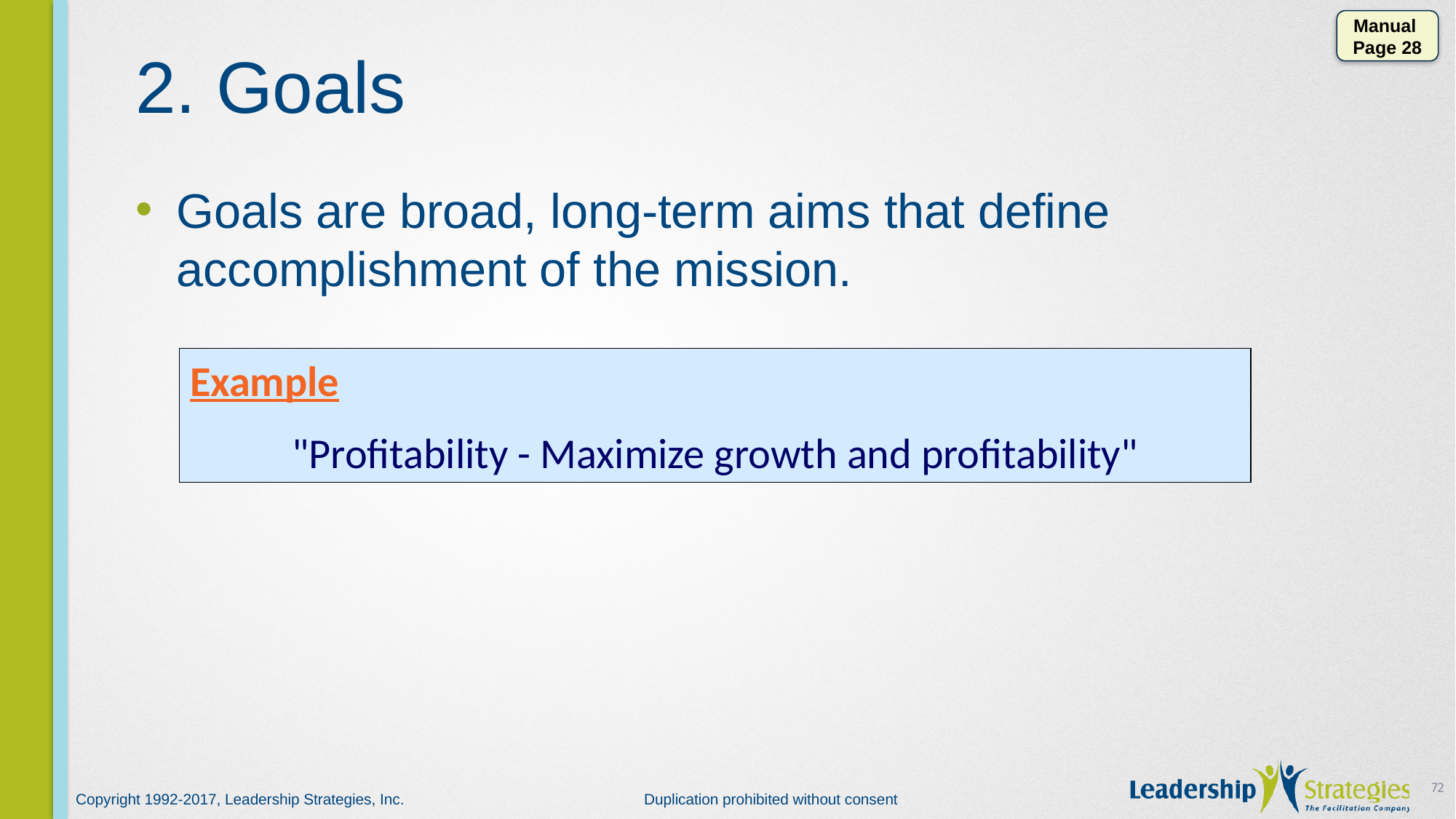

Manual
Page 28
# 2. Goals
Goals are broad, long-term aims that define accomplishment of the mission.
Example
"Profitability - Maximize growth and profitability"

72